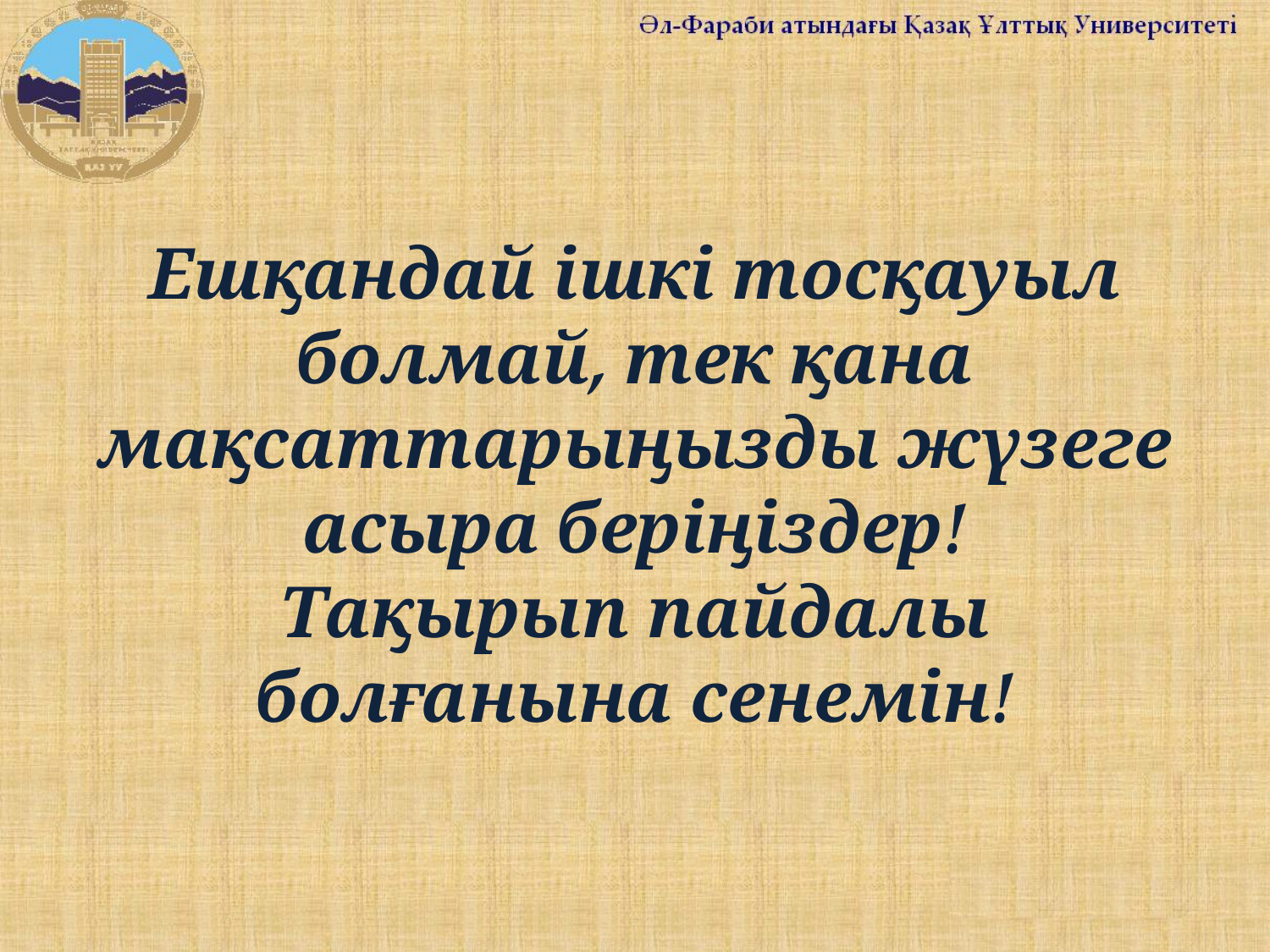

Ешқандай ішкі тосқауыл болмай, тек қана мақсаттарыңызды жүзеге асыра беріңіздер!
Тақырып пайдалы болғанына сенемін!